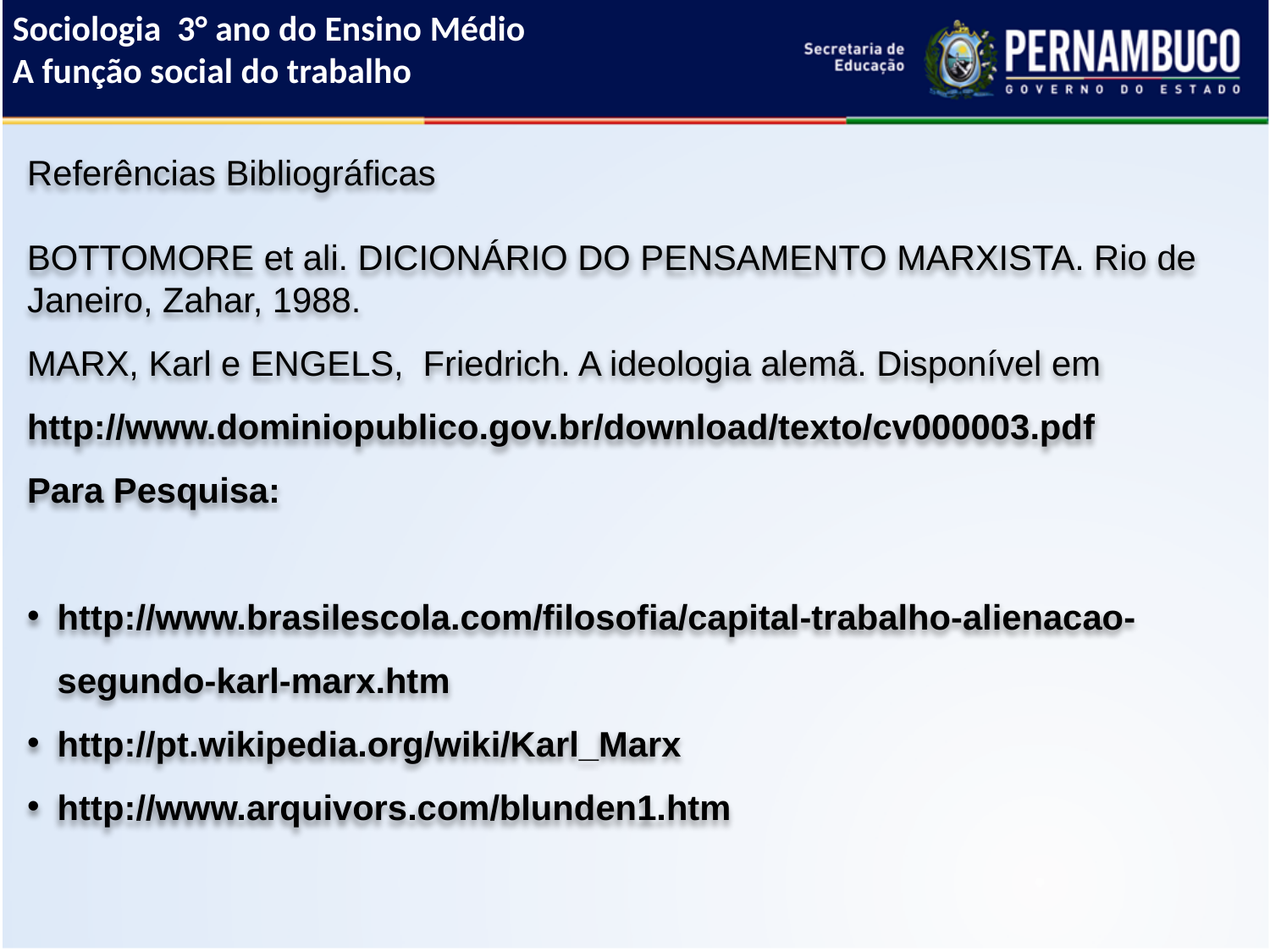

Sociologia  3° ano do Ensino Médio
A função social do trabalho
Referências Bibliográficas

BOTTOMORE et ali. DICIONÁRIO DO PENSAMENTO MARXISTA. Rio de Janeiro, Zahar, 1988.
MARX, Karl e ENGELS,  Friedrich. A ideologia alemã. Disponível em http://www.dominiopublico.gov.br/download/texto/cv000003.pdf
Para Pesquisa:

http://www.brasilescola.com/filosofia/capital-trabalho-alienacao-segundo-karl-marx.htm
http://pt.wikipedia.org/wiki/Karl_Marx
http://www.arquivors.com/blunden1.htm